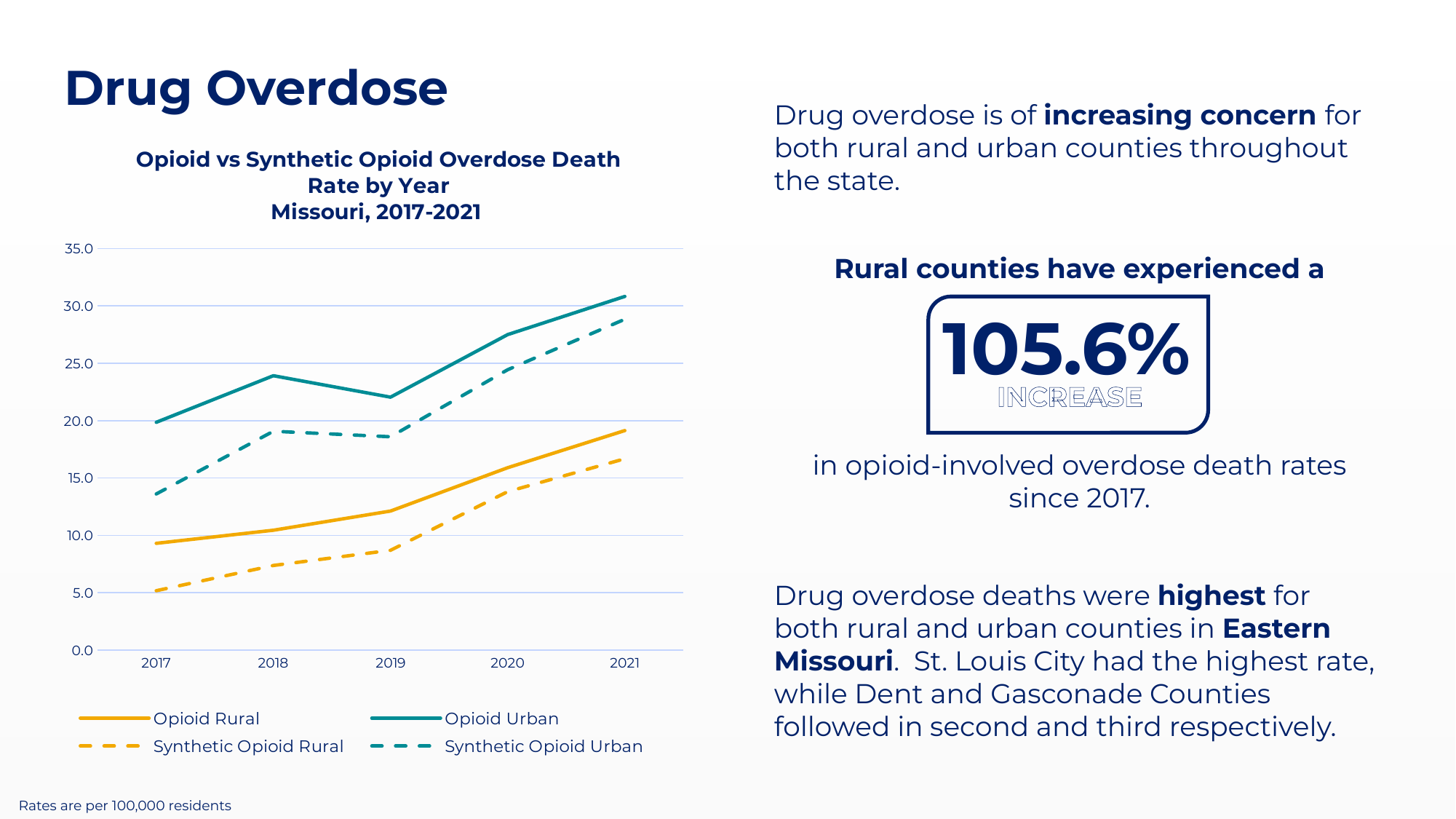

Drug Overdose
Drug overdose is of increasing concern for both rural and urban counties throughout the state.

### Chart: Opioid vs Synthetic Opioid Overdose Death Rate by Year
Missouri, 2017-2021

| Category | Opioid Rural | Opioid Urban | Synthetic Opioid Rural | Synthetic Opioid Urban |
|---|---|---|---|---|
| 2017 | 9.31 | 19.86 | 5.18 | 13.61 |
| 2018 | 10.45 | 23.92 | 7.38 | 19.08 |
| 2019 | 12.12 | 22.05 | 8.7 | 18.6 |
| 2020 | 15.9 | 27.5 | 13.81 | 24.44 |
| 2021 | 19.14 | 30.83 | 16.68 | 28.84 |
Rural counties have experienced a

in opioid-involved overdose death rates since 2017.

105.6%
INCREASE
Drug overdose deaths were highest for both rural and urban counties in Eastern Missouri.  St. Louis City had the highest rate, while Dent and Gasconade Counties followed in second and third respectively.
Rates are per 100,000 residents